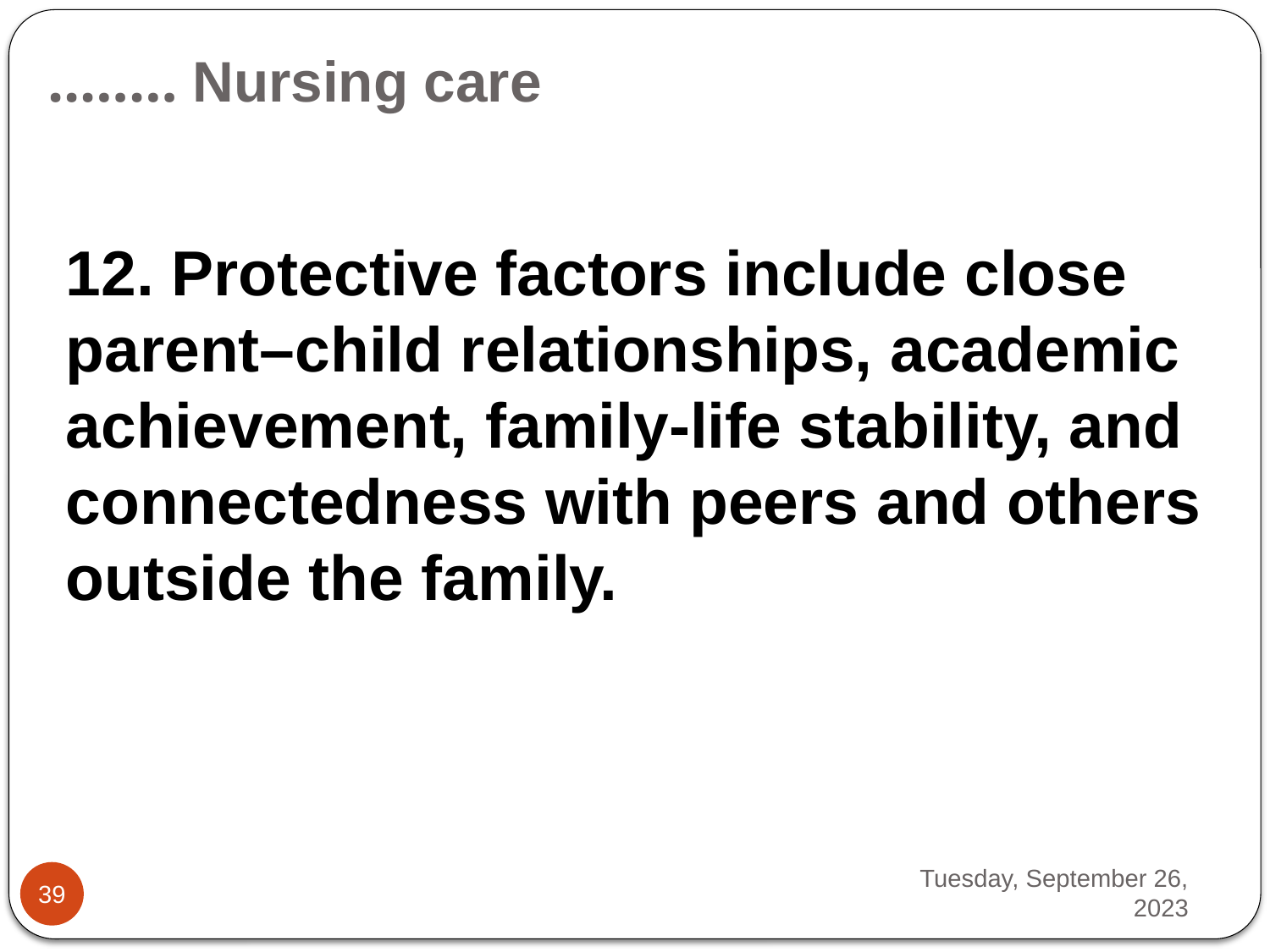

# Nursing care ……..
12. Protective factors include close parent–child relationships, academic achievement, family-life stability, and connectedness with peers and others outside the family.
Tuesday, September 26, 2023
39